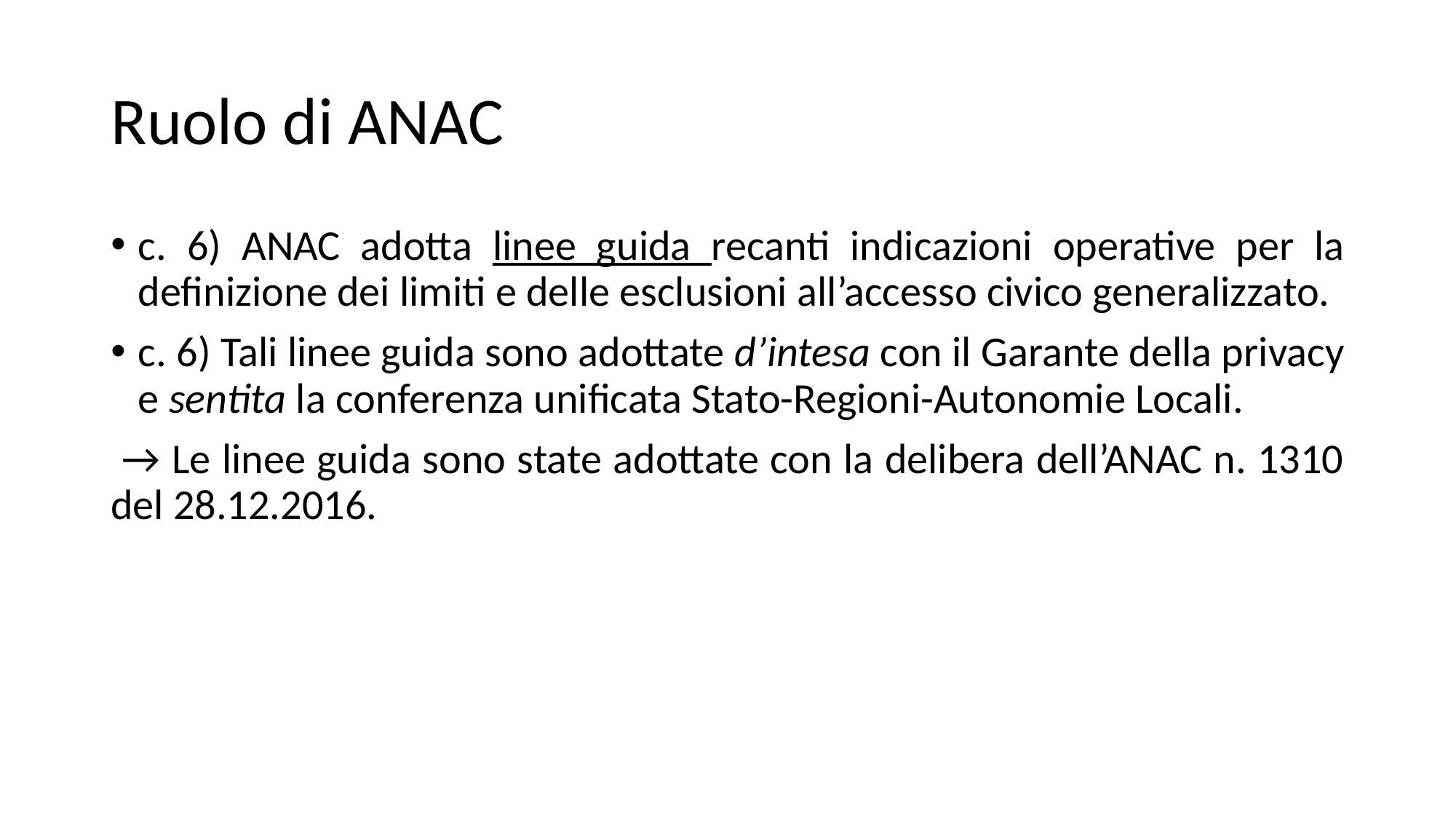

# Ruolo di ANAC
c. 6) ANAC adotta linee guida recanti indicazioni operative per la definizione dei limiti e delle esclusioni all’accesso civico generalizzato.
c. 6) Tali linee guida sono adottate d’intesa con il Garante della privacy e sentita la conferenza unificata Stato-Regioni-Autonomie Locali.
 → Le linee guida sono state adottate con la delibera dell’ANAC n. 1310 del 28.12.2016.